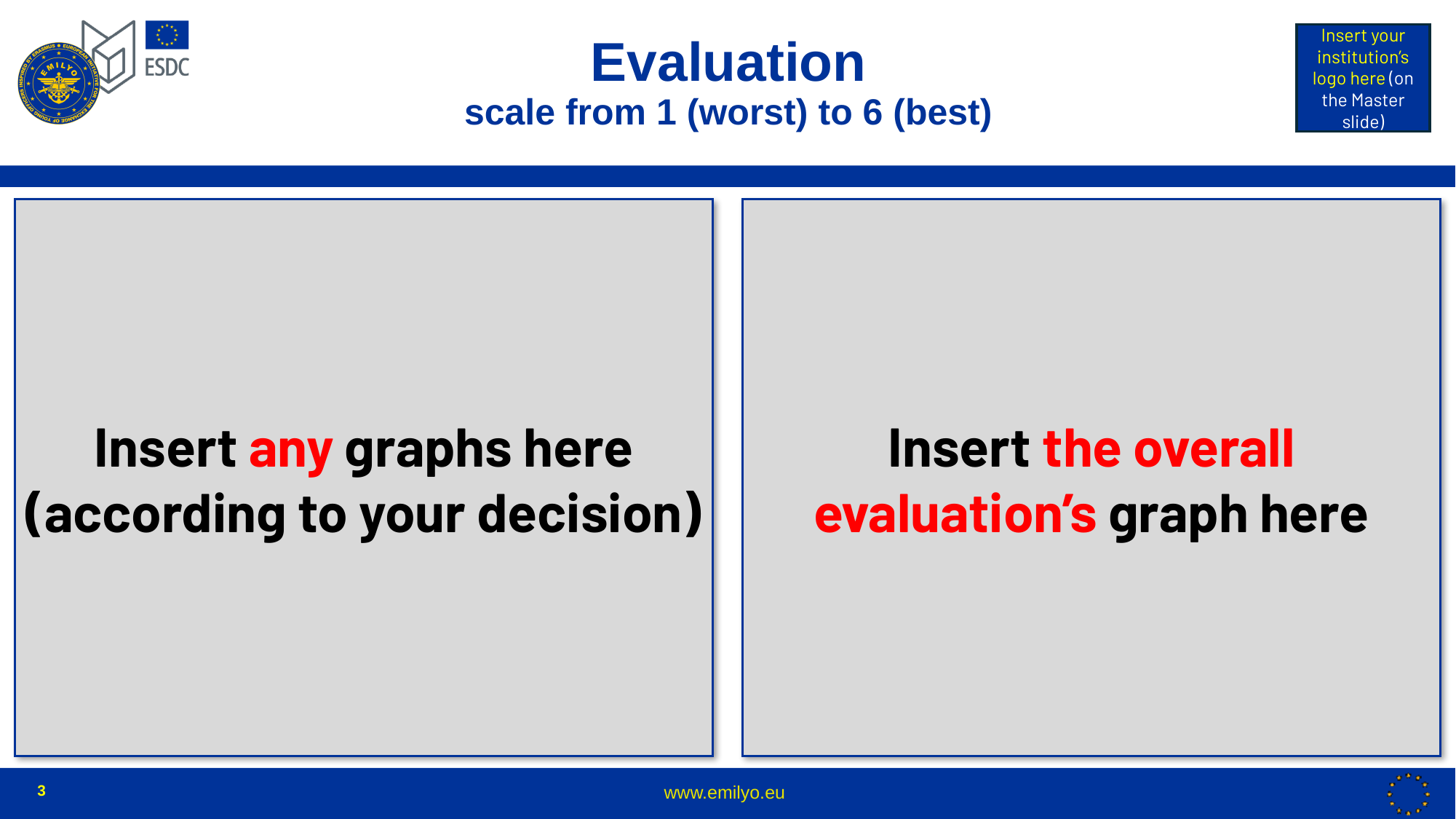

# Evaluation scale from 1 (worst) to 6 (best)
Insert any graphs here
(according to your decision)
Insert the overall evaluation’s graph here